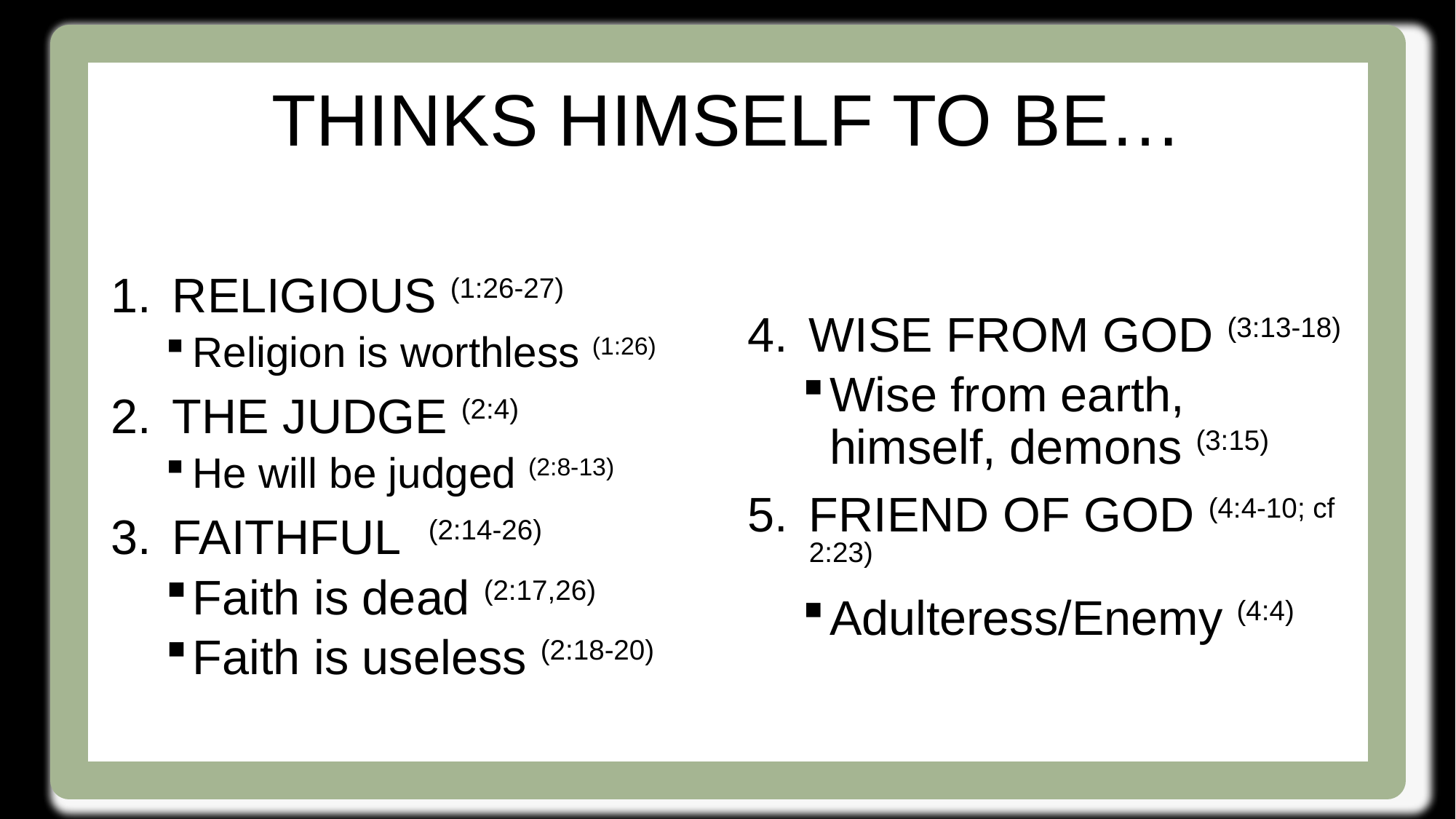

# THINKS HIMSELF TO BE…
RELIGIOUS (1:26-27)
Religion is worthless (1:26)
THE JUDGE (2:4)
He will be judged (2:8-13)
FAITHFUL  (2:14-26)
Faith is dead (2:17,26)
Faith is useless (2:18-20)
WISE FROM GOD (3:13-18)
Wise from earth, himself, demons (3:15)
FRIEND OF GOD (4:4-10; cf 2:23)
Adulteress/Enemy (4:4)